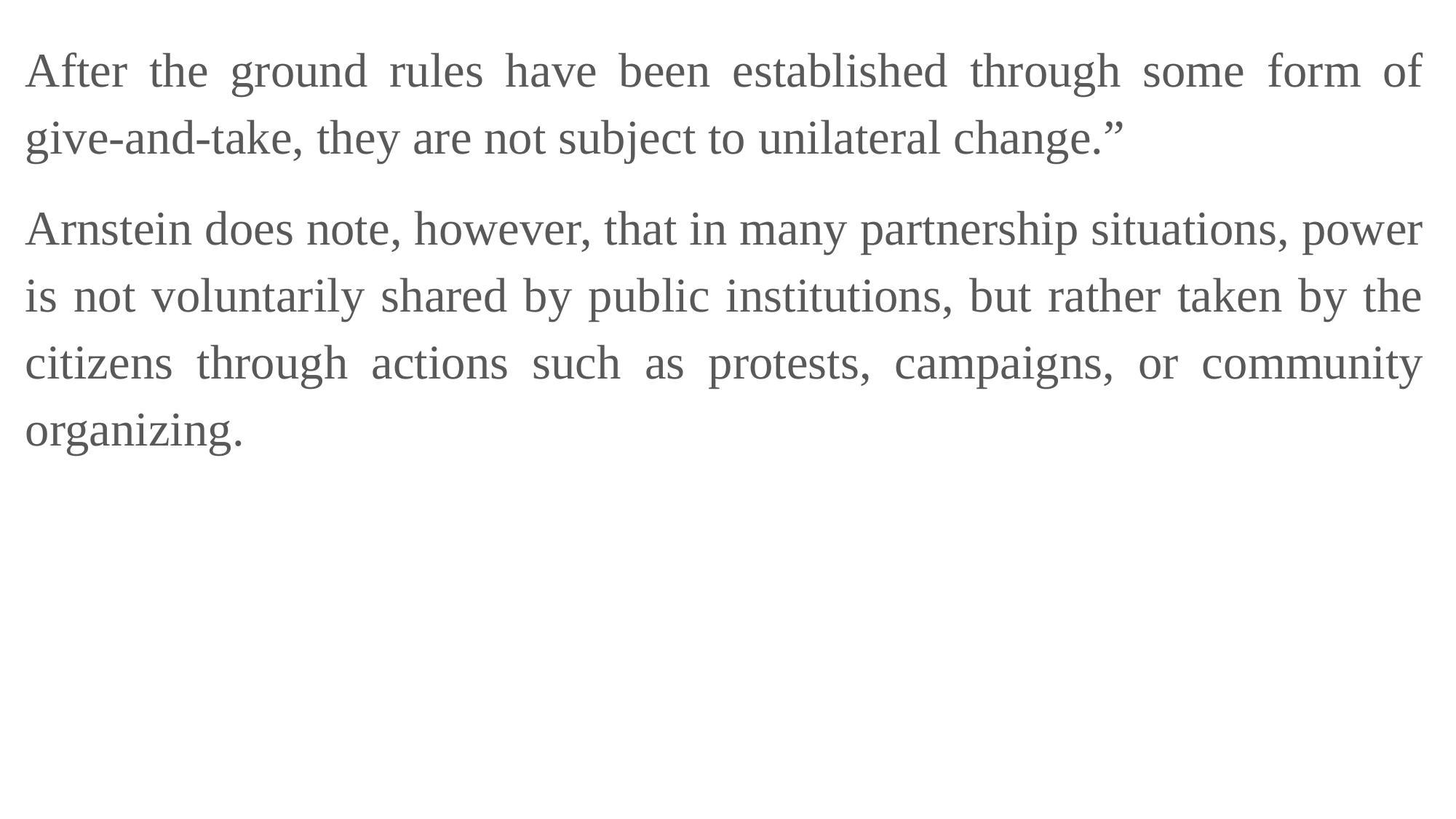

After the ground rules have been established through some form of give-and-take, they are not subject to unilateral change.”
Arnstein does note, however, that in many partnership situations, power is not voluntarily shared by public institutions, but rather taken by the citizens through actions such as protests, campaigns, or community organizing.